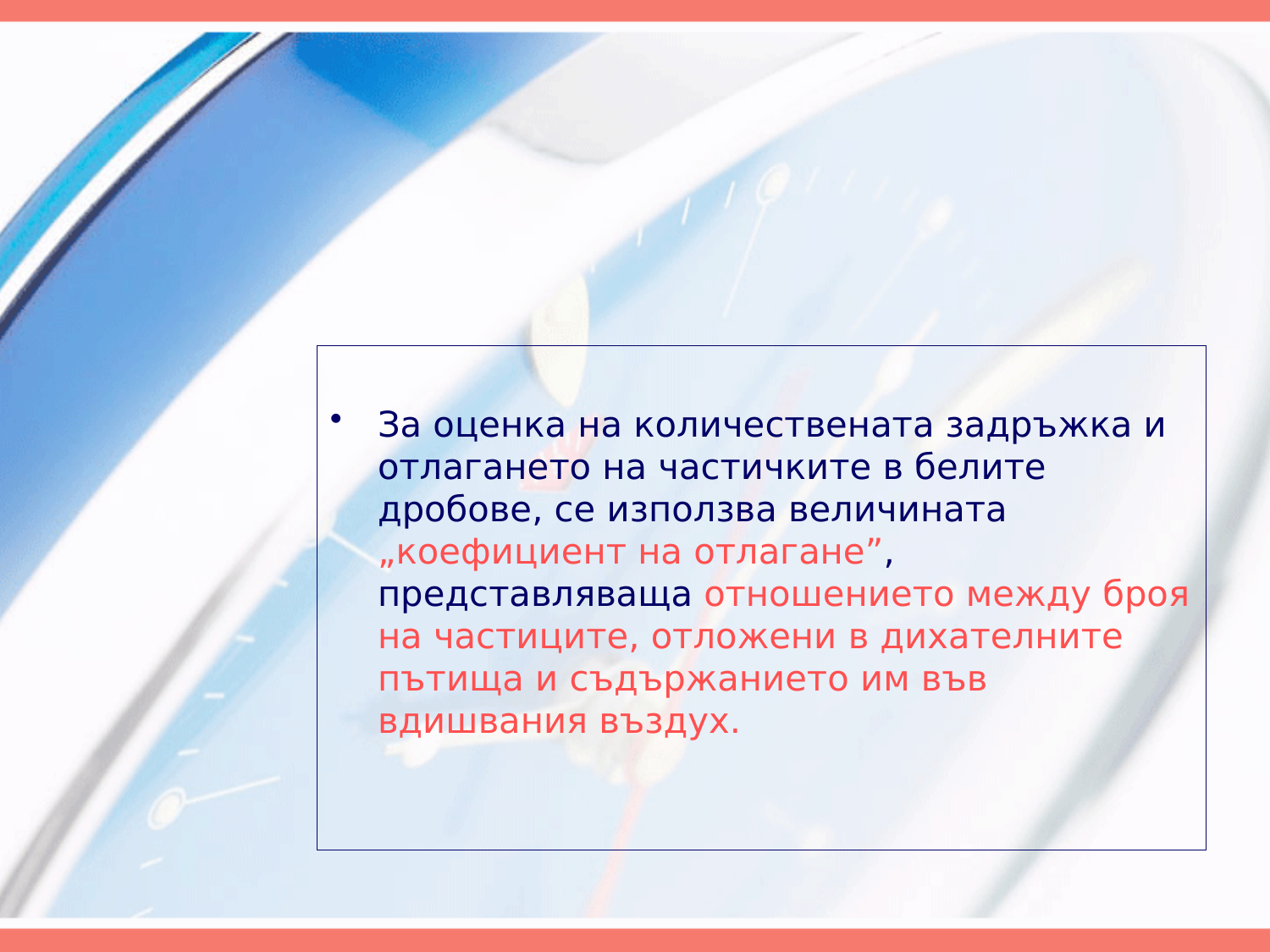

За оценка на количествената задръжка и отлагането на частичките в белите дробове, се използва величината „коефициент на отлагане”, представляваща отношението между броя на частиците, отложени в дихателните пътища и съдържанието им във вдишвания въздух.